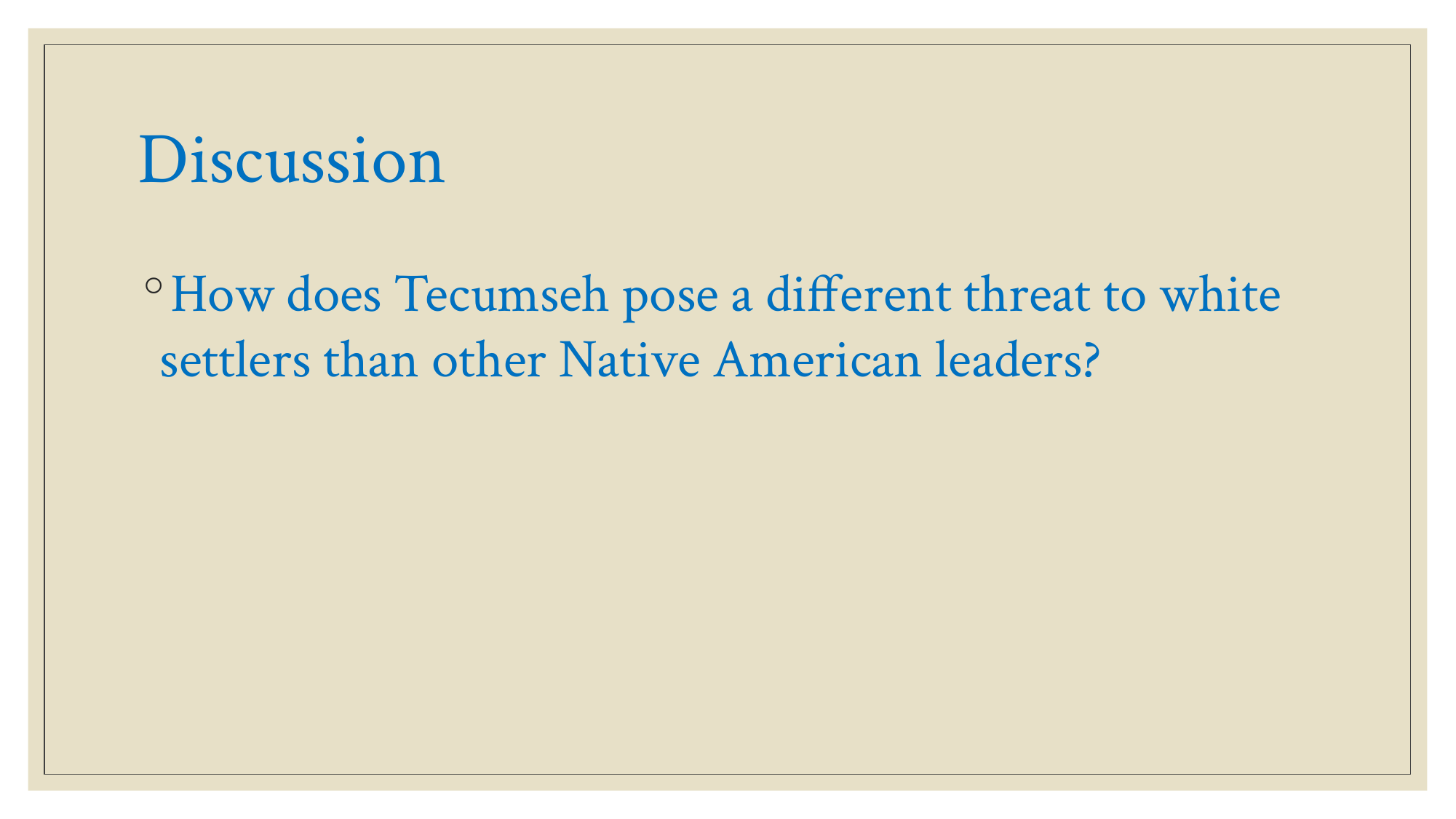

# Discussion
How does Tecumseh pose a different threat to white settlers than other Native American leaders?